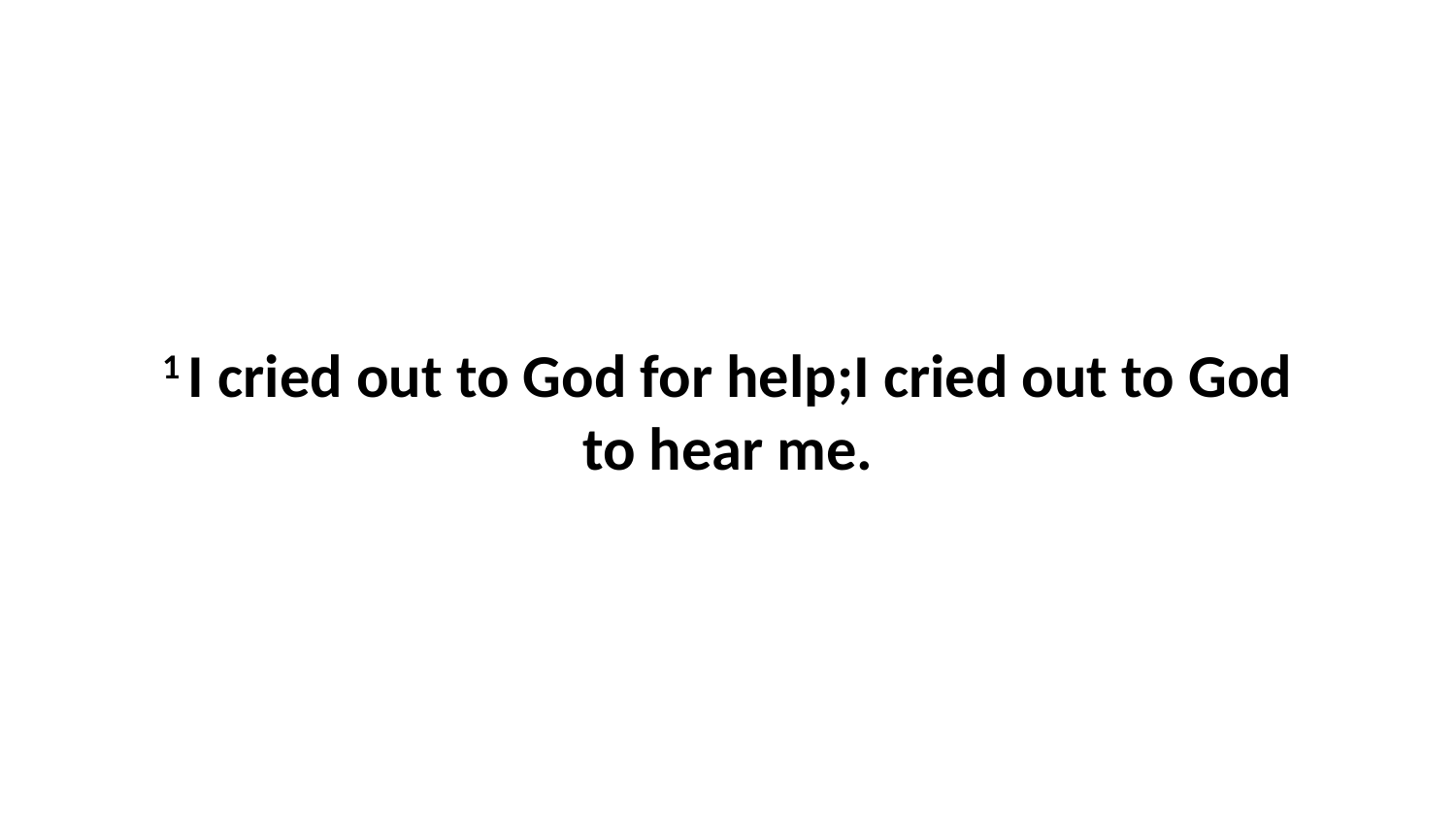

1 I cried out to God for help;I cried out to God to hear me.